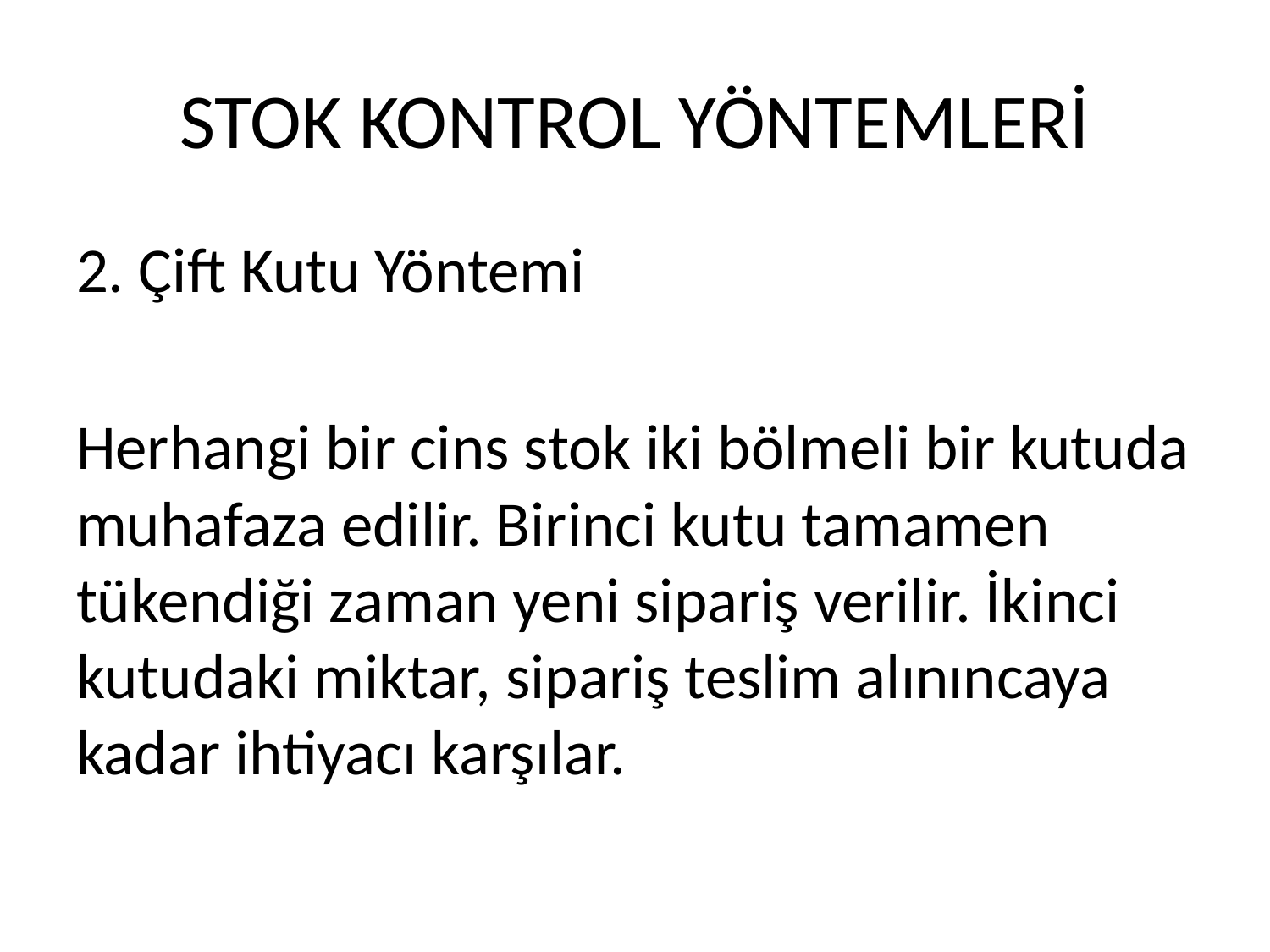

# STOK KONTROL YÖNTEMLERİ
2. Çift Kutu Yöntemi

Herhangi bir cins stok iki bölmeli bir kutuda muhafaza edilir. Birinci kutu tamamen tükendiği zaman yeni sipariş verilir. İkinci kutudaki miktar, sipariş teslim alınıncaya kadar ihtiyacı karşılar.